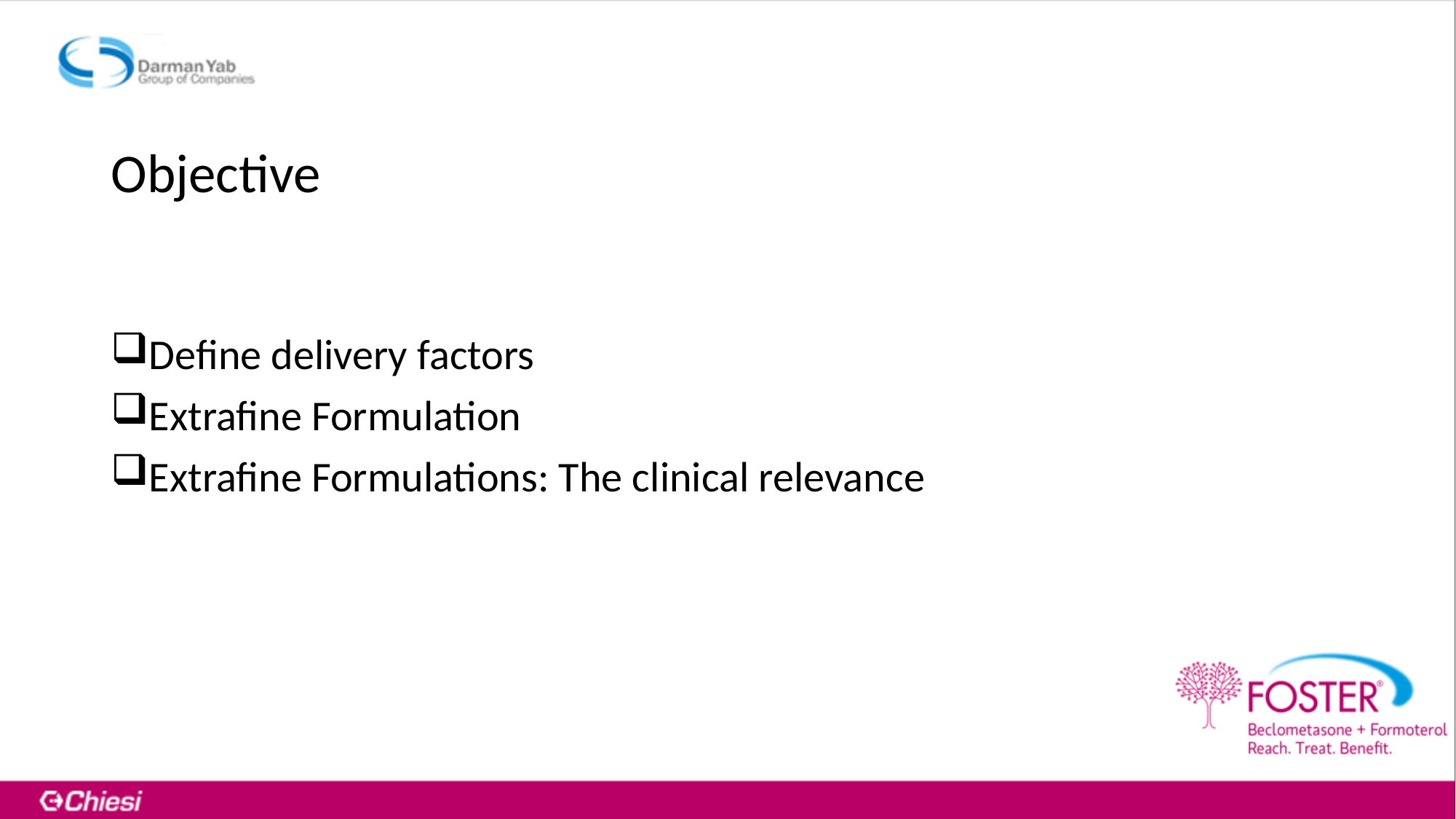

# Objective
Define delivery factors
Extrafine Formulation
Extrafine Formulations: The clinical relevance